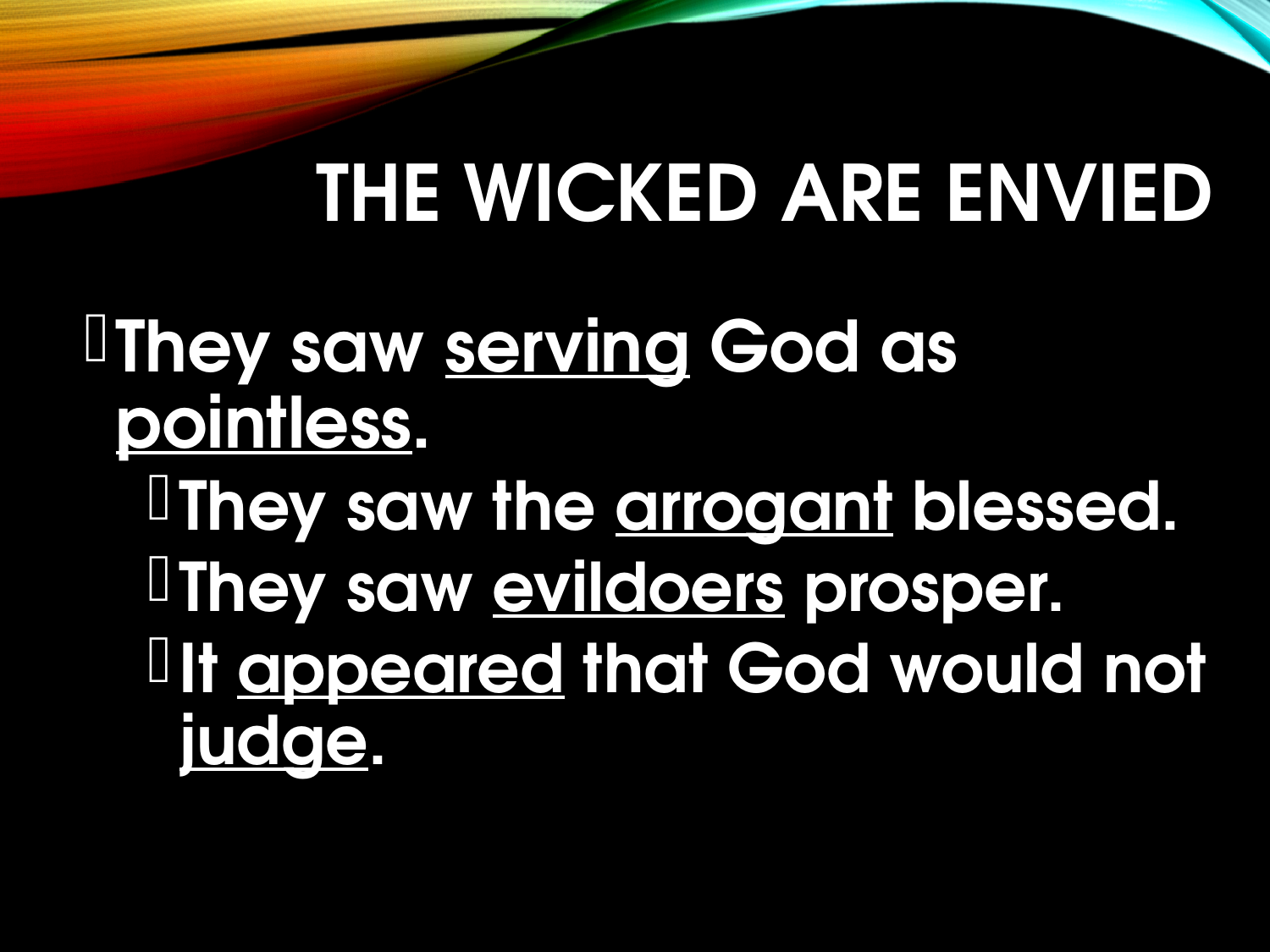

# The Wicked are Envied
They saw serving God as pointless.
They saw the arrogant blessed.
They saw evildoers prosper.
It appeared that God would not judge.